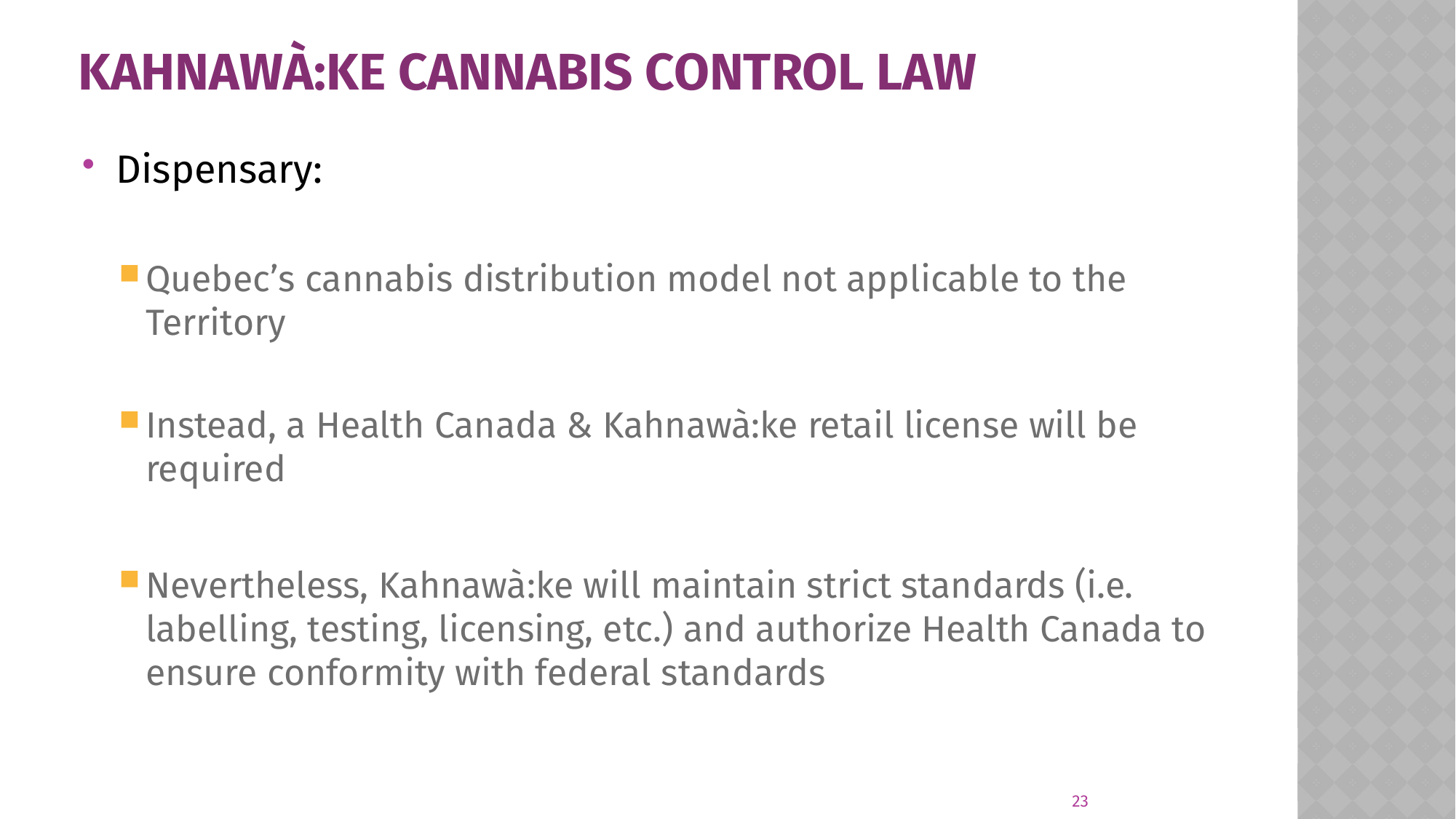

# Kahnawà:ke Cannabis Control Law
Dispensary:

Quebec’s cannabis distribution model not applicable to the Territory

Instead, a Health Canada & Kahnawà:ke retail license will be required

Nevertheless, Kahnawà:ke will maintain strict standards (i.e. labelling, testing, licensing, etc.) and authorize Health Canada to ensure conformity with federal standards
23